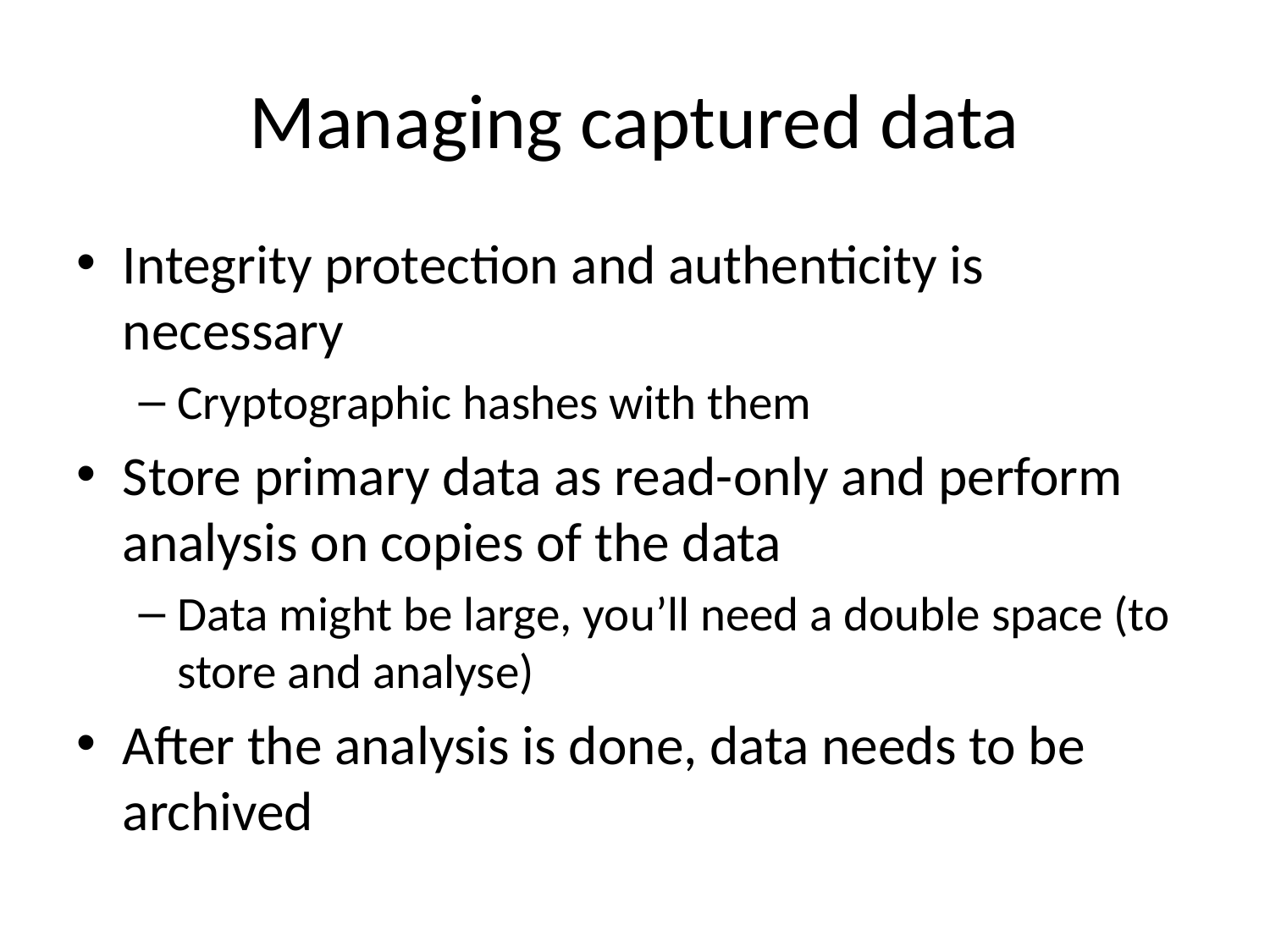

# Managing captured data
Integrity protection and authenticity is necessary
Cryptographic hashes with them
Store primary data as read-only and perform analysis on copies of the data
Data might be large, you’ll need a double space (to store and analyse)
After the analysis is done, data needs to be archived